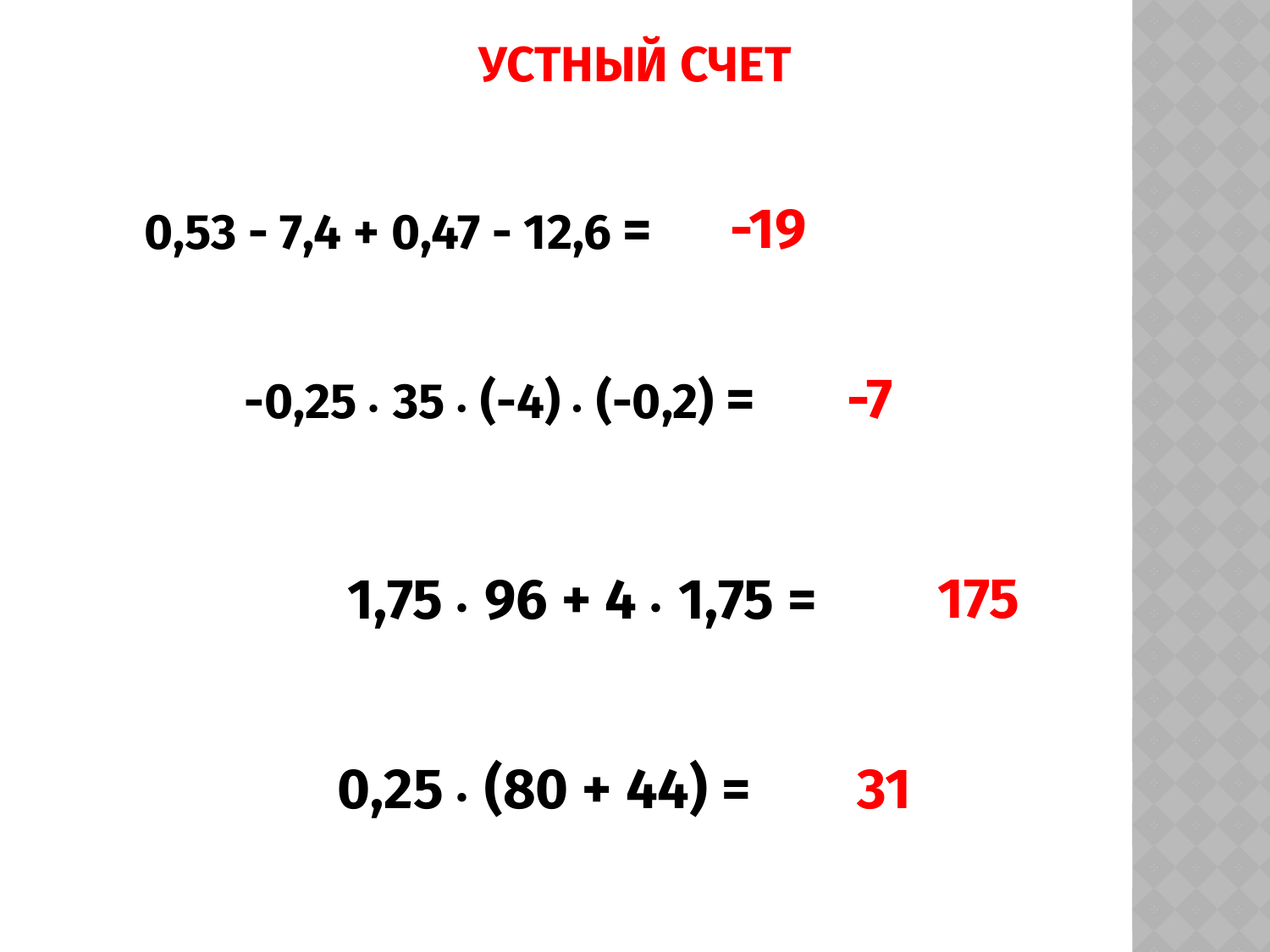

УСТНЫЙ СЧЕТ
0,53 - 7,4 + 0,47 - 12,6 =
-19
-0,25 •  35 •  (-4) •  (-0,2) =
-7
175
1,75 •  96 + 4 •  1,75 =
0,25 •  (80 + 44) =
31